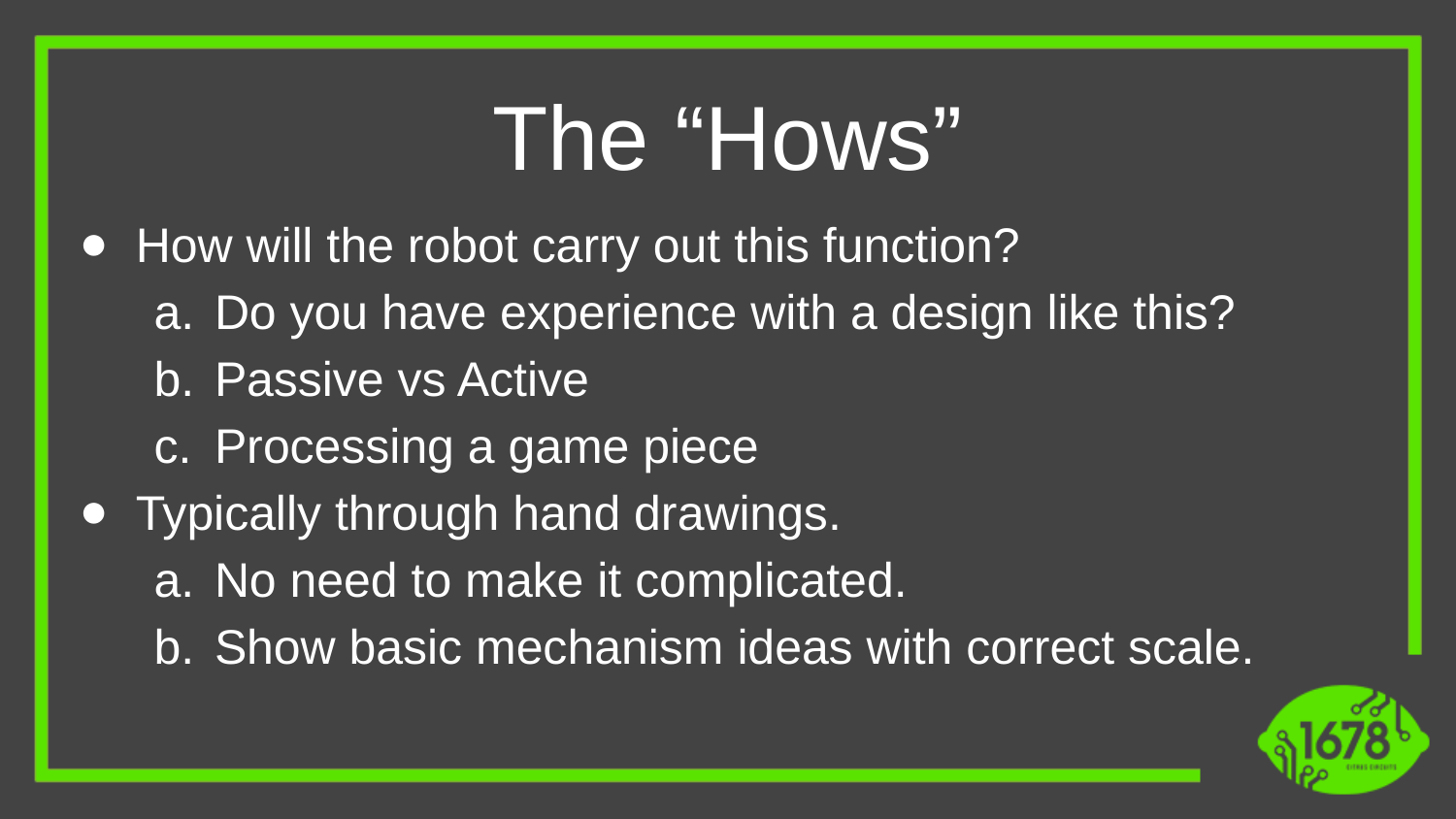

The “Hows”
How will the robot carry out this function?
Do you have experience with a design like this?
Passive vs Active
Processing a game piece
Typically through hand drawings.
No need to make it complicated.
Show basic mechanism ideas with correct scale.